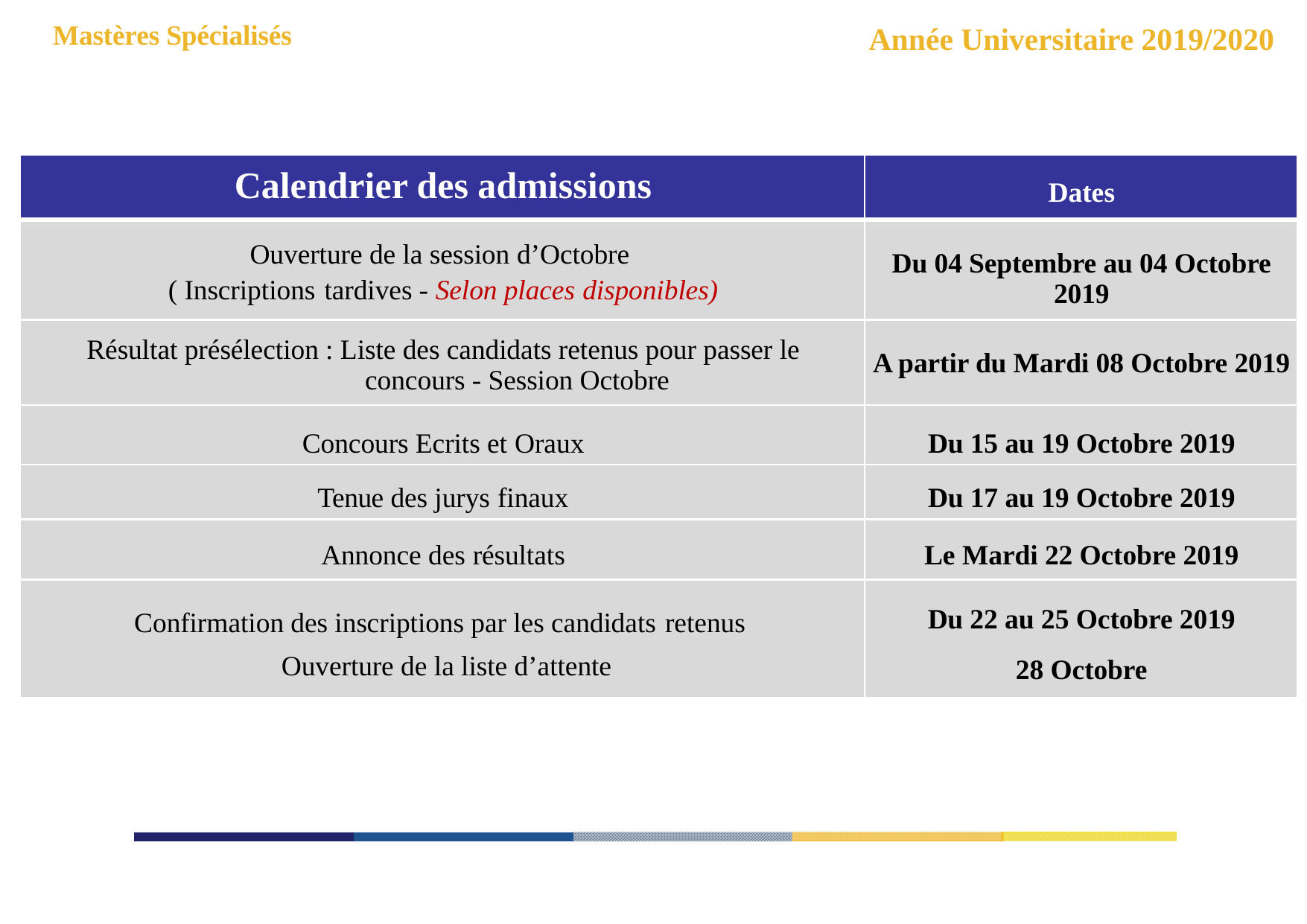

Mastères Spécialisés
Année Universitaire 2019/2020
| Calendrier des admissions | Dates |
| --- | --- |
| Ouverture de la session d’Octobre ( Inscriptions tardives - Selon places disponibles) | Du 04 Septembre au 04 Octobre 2019 |
| Résultat présélection : Liste des candidats retenus pour passer le concours - Session Octobre | A partir du Mardi 08 Octobre 2019 |
| Concours Ecrits et Oraux | Du 15 au 19 Octobre 2019 |
| Tenue des jurys finaux | Du 17 au 19 Octobre 2019 |
| Annonce des résultats | Le Mardi 22 Octobre 2019 |
| Confirmation des inscriptions par les candidats retenus Ouverture de la liste d’attente | Du 22 au 25 Octobre 2019 28 Octobre |